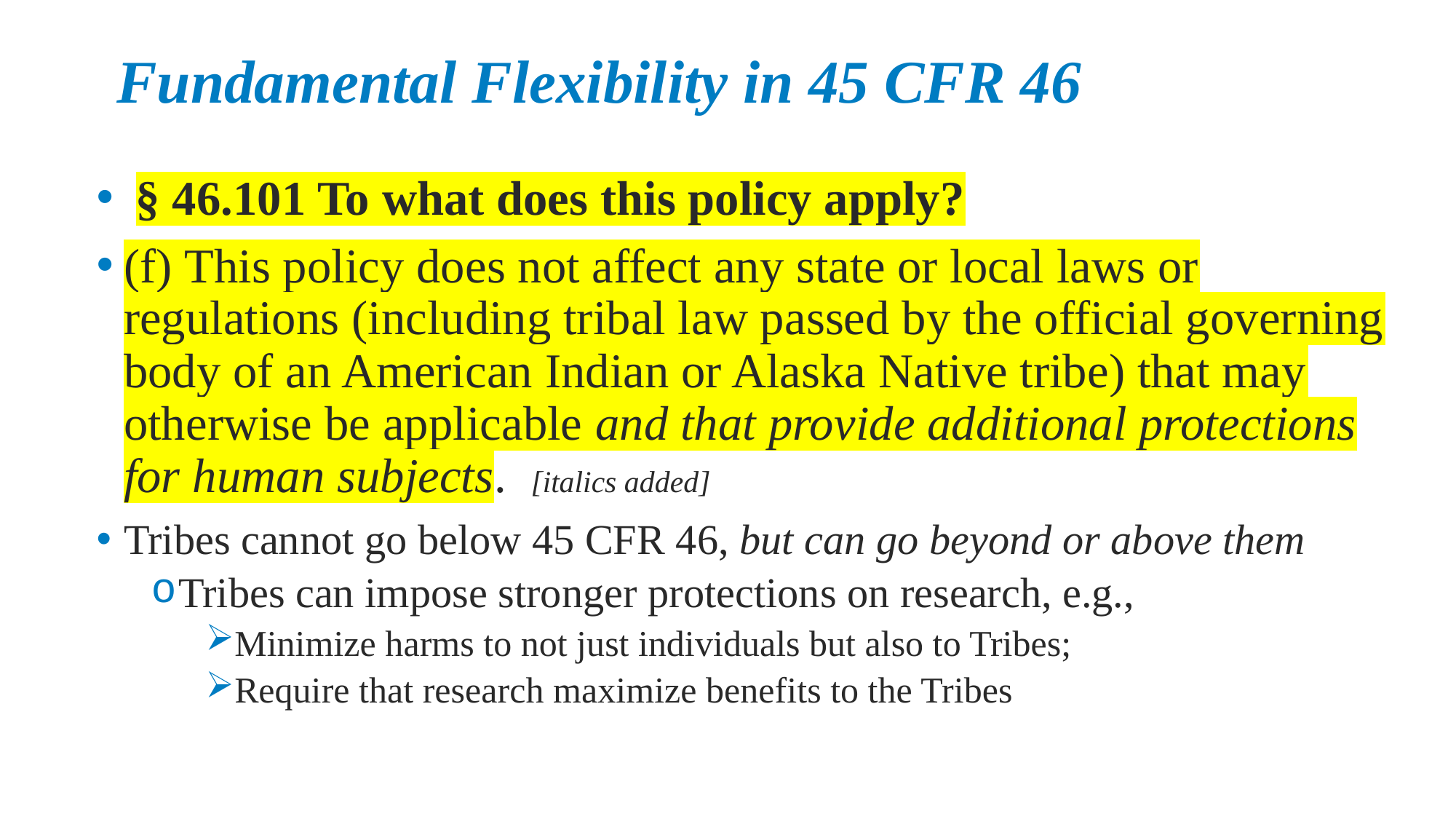

# Fundamental Flexibility in 45 CFR 46
 § 46.101 To what does this policy apply?
(f) This policy does not affect any state or local laws or regulations (including tribal law passed by the official governing body of an American Indian or Alaska Native tribe) that may otherwise be applicable and that provide additional protections for human subjects.  [italics added]
Tribes cannot go below 45 CFR 46, but can go beyond or above them
Tribes can impose stronger protections on research, e.g.,
Minimize harms to not just individuals but also to Tribes;
Require that research maximize benefits to the Tribes